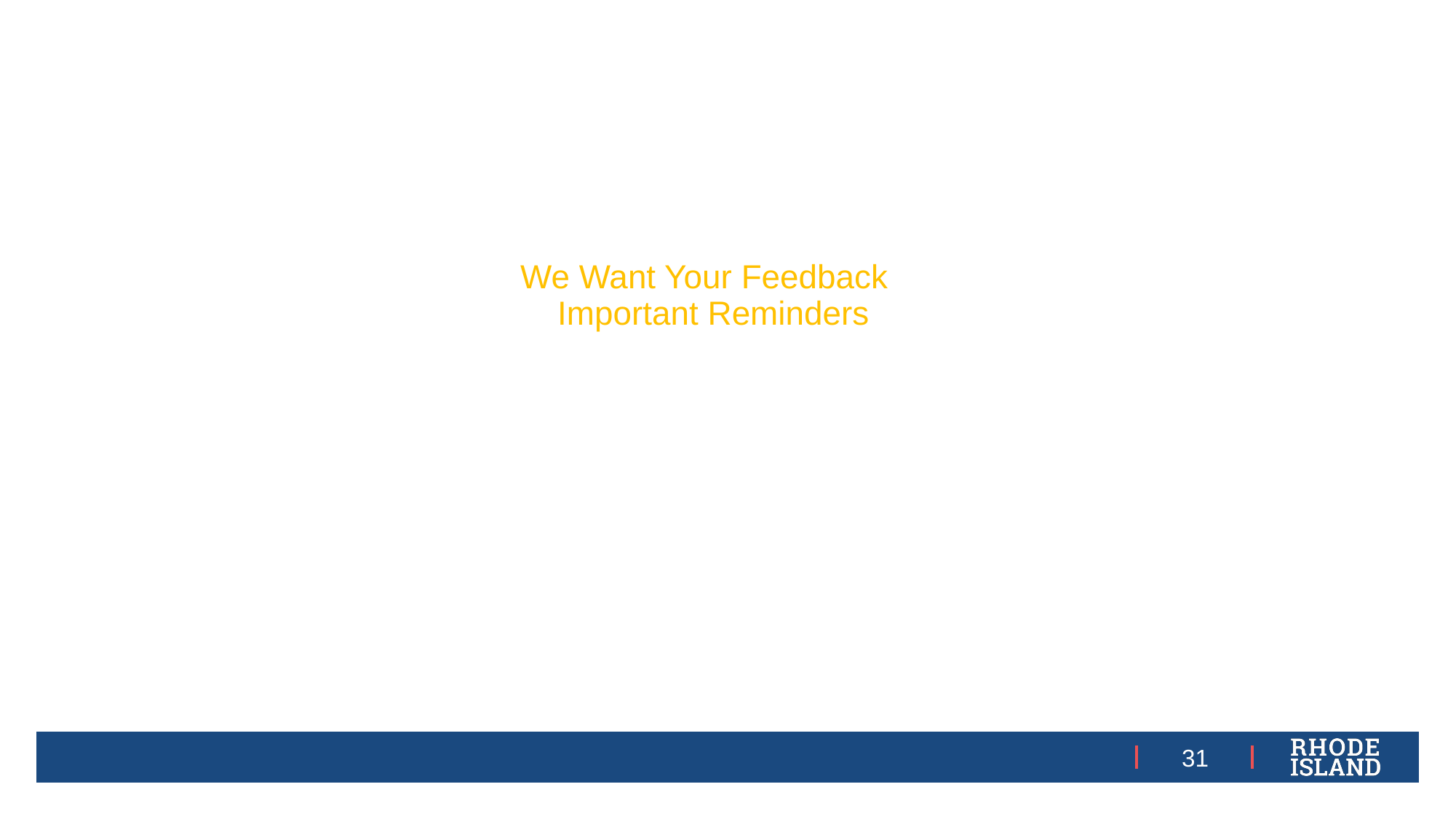

We Want Your Feedback
 Important Reminders
31